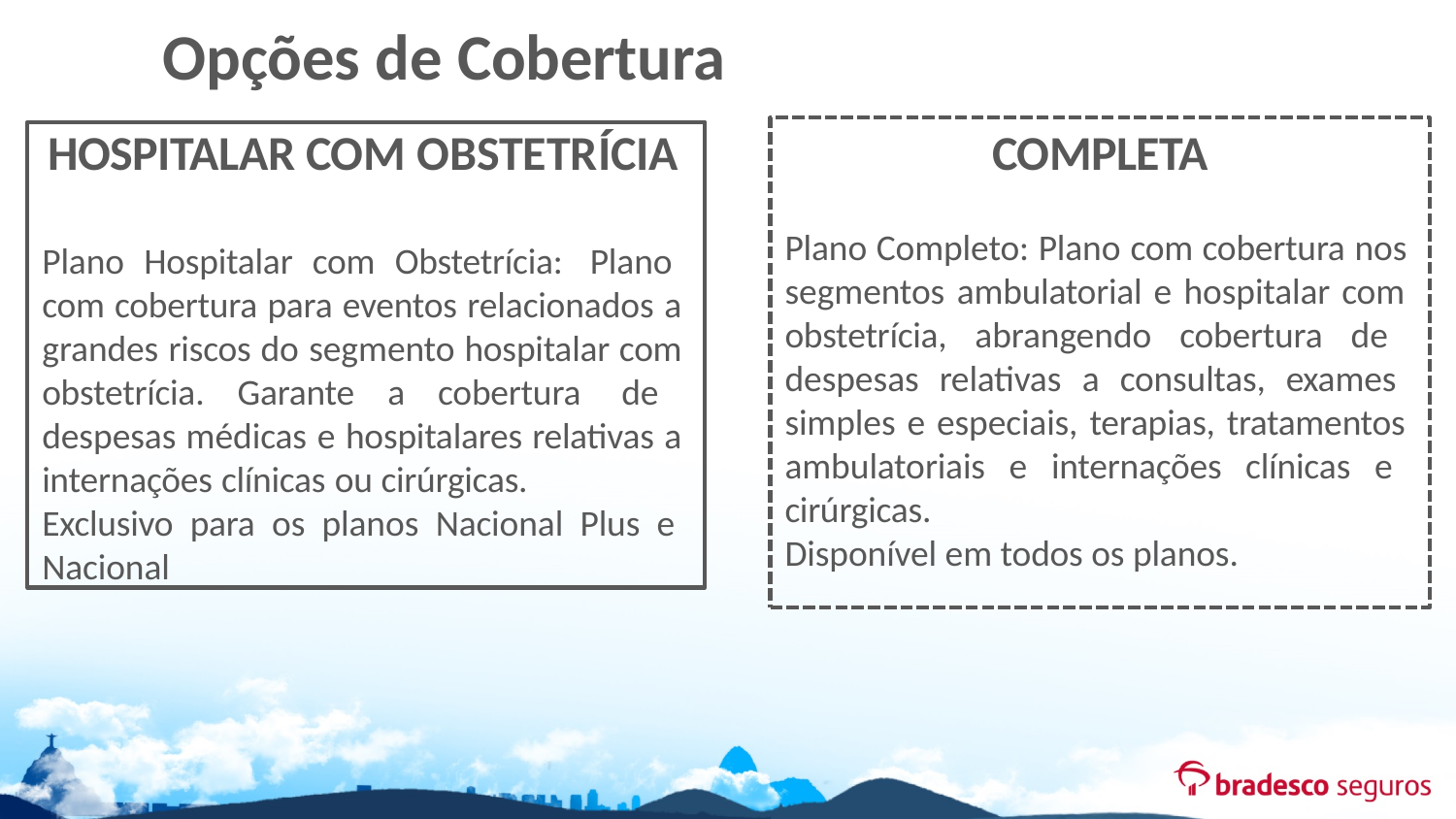

# Opções de Cobertura

COMPLETA

Plano Completo: Plano com cobertura nos  segmentos ambulatorial e hospitalar com  obstetrícia, abrangendo cobertura de  despesas relativas a consultas, exames  simples e especiais, terapias, tratamentos  ambulatoriais e internações clínicas e  cirúrgicas.
Disponível em todos os planos.
HOSPITALAR COM OBSTETRÍCIA

Plano Hospitalar com Obstetrícia: Plano  com cobertura para eventos relacionados a  grandes riscos do segmento hospitalar com  obstetrícia. Garante a cobertura de  despesas médicas e hospitalares relativas a  internações clínicas ou cirúrgicas.
Exclusivo para os planos Nacional Plus e  Nacional